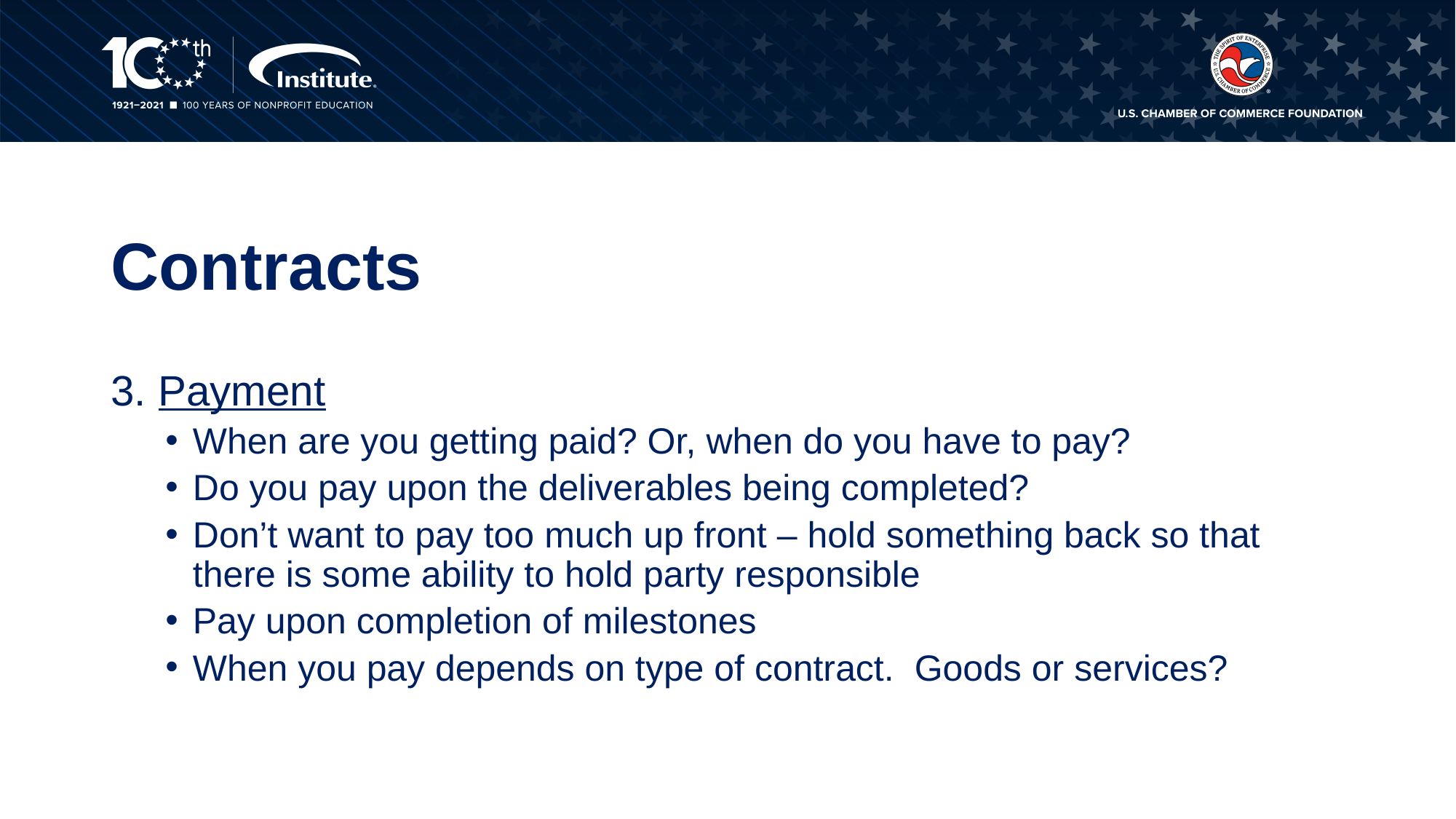

# Contracts
3. Payment
When are you getting paid? Or, when do you have to pay?
Do you pay upon the deliverables being completed?
Don’t want to pay too much up front – hold something back so that there is some ability to hold party responsible
Pay upon completion of milestones
When you pay depends on type of contract.  Goods or services?